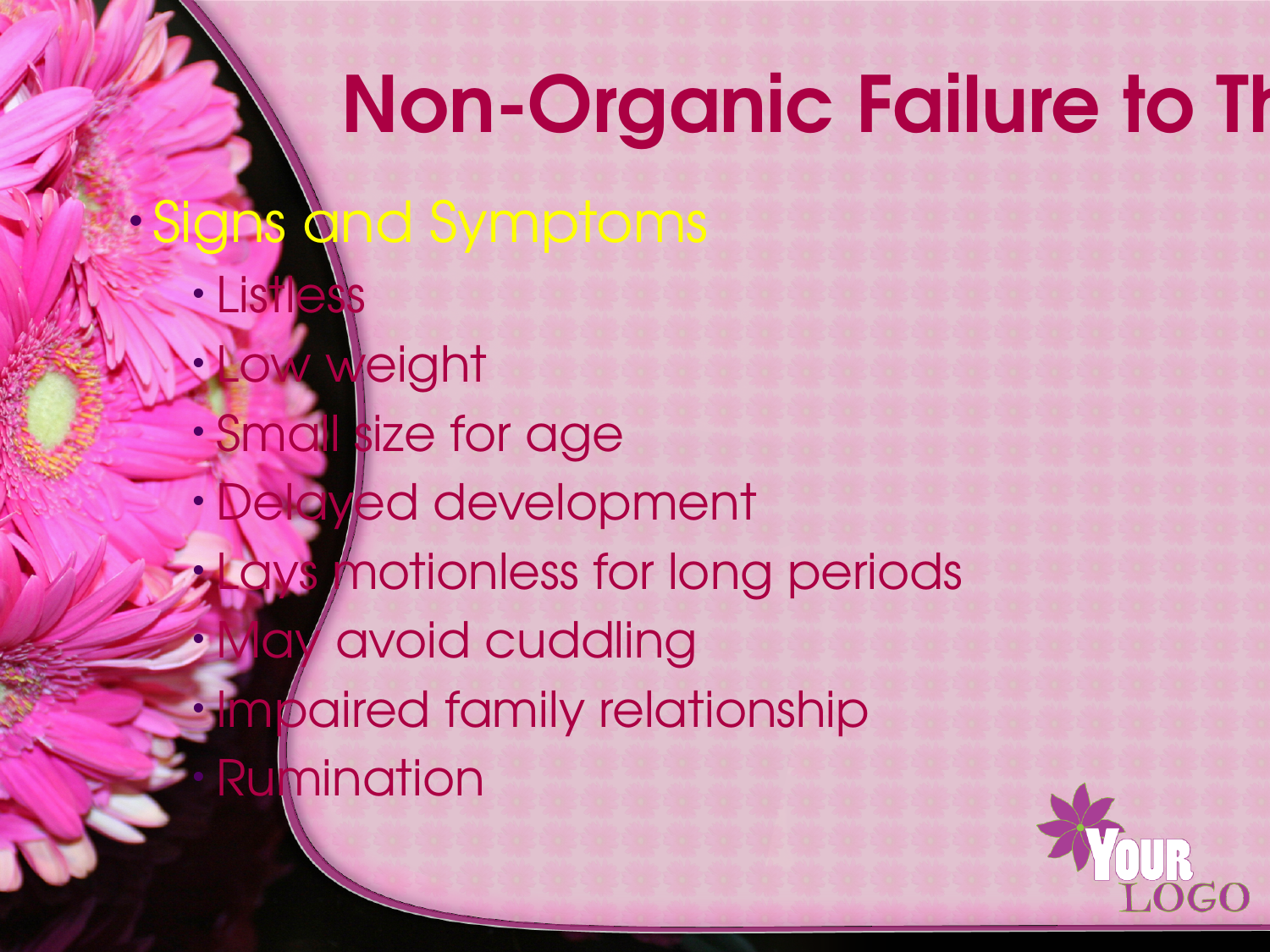

# Non-Organic Failure to Thrive
Signs and Symptoms
Listless
Low weight
Small size for age
Delayed development
Lays motionless for long periods
May avoid cuddling
Impaired family relationship
Rumination